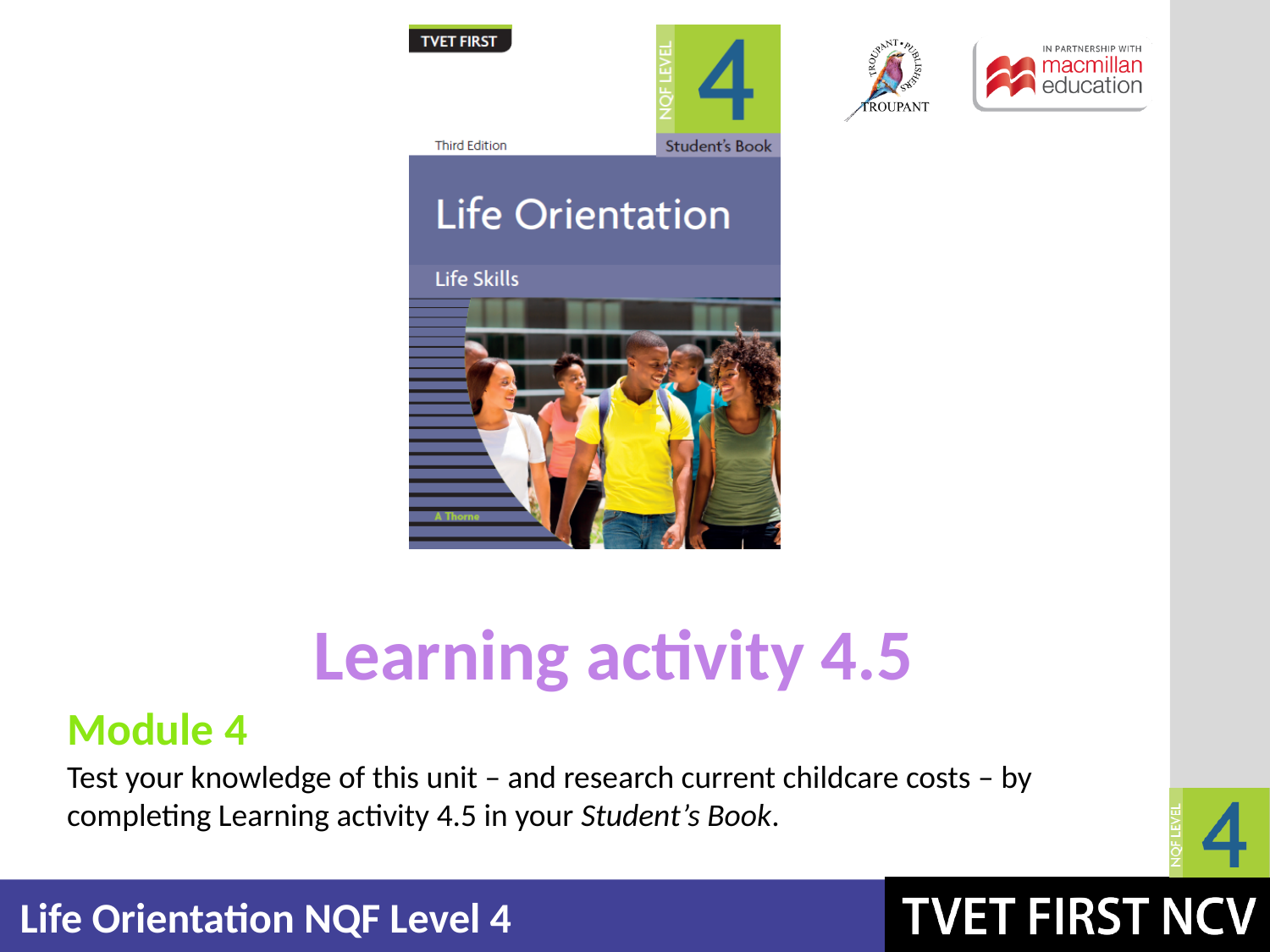

Learning activity 4.5
Module 4
Test your knowledge of this unit – and research current childcare costs – by completing Learning activity 4.5 in your Student’s Book.